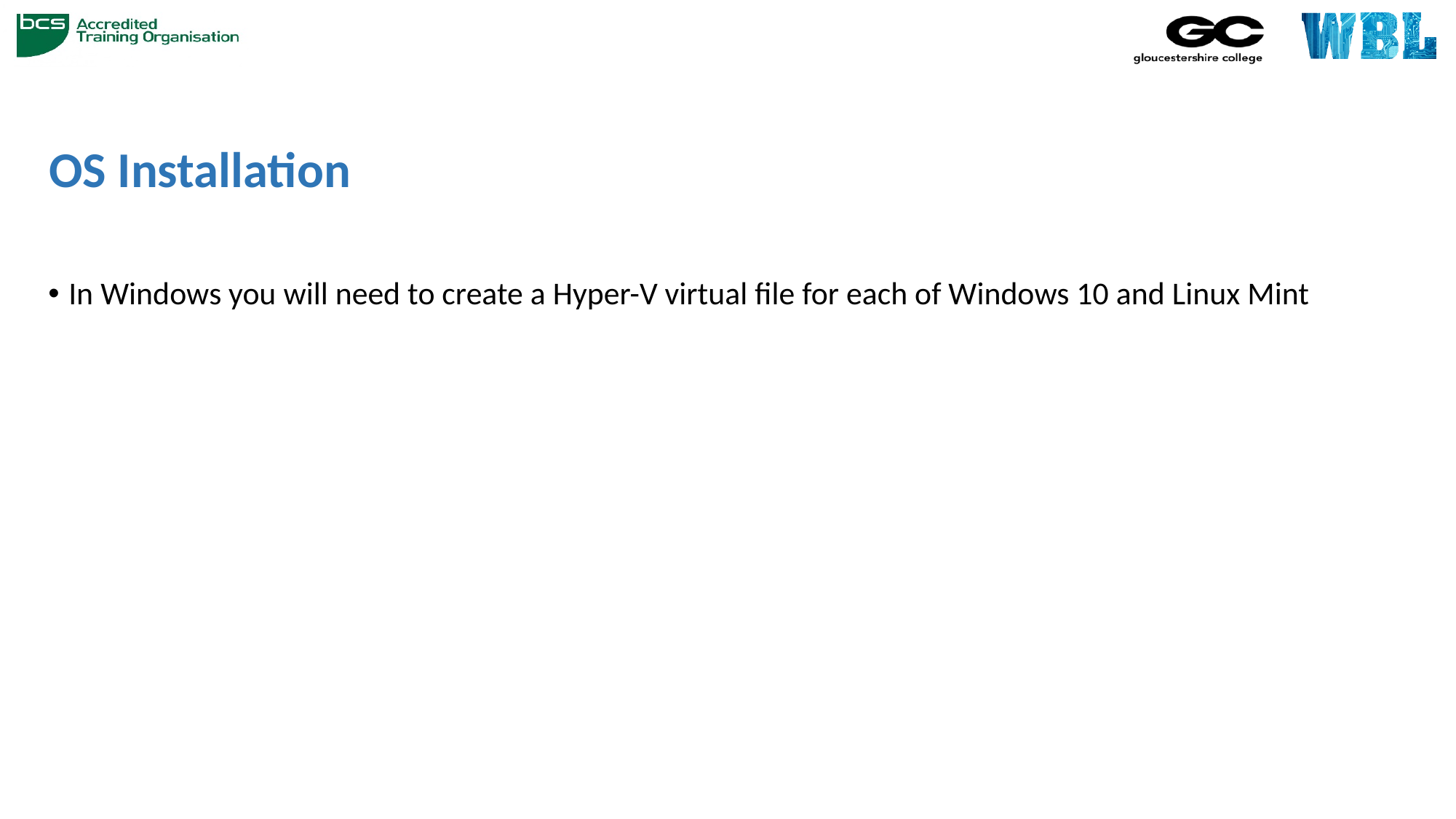

# OS Installation
In Windows you will need to create a Hyper-V virtual file for each of Windows 10 and Linux Mint